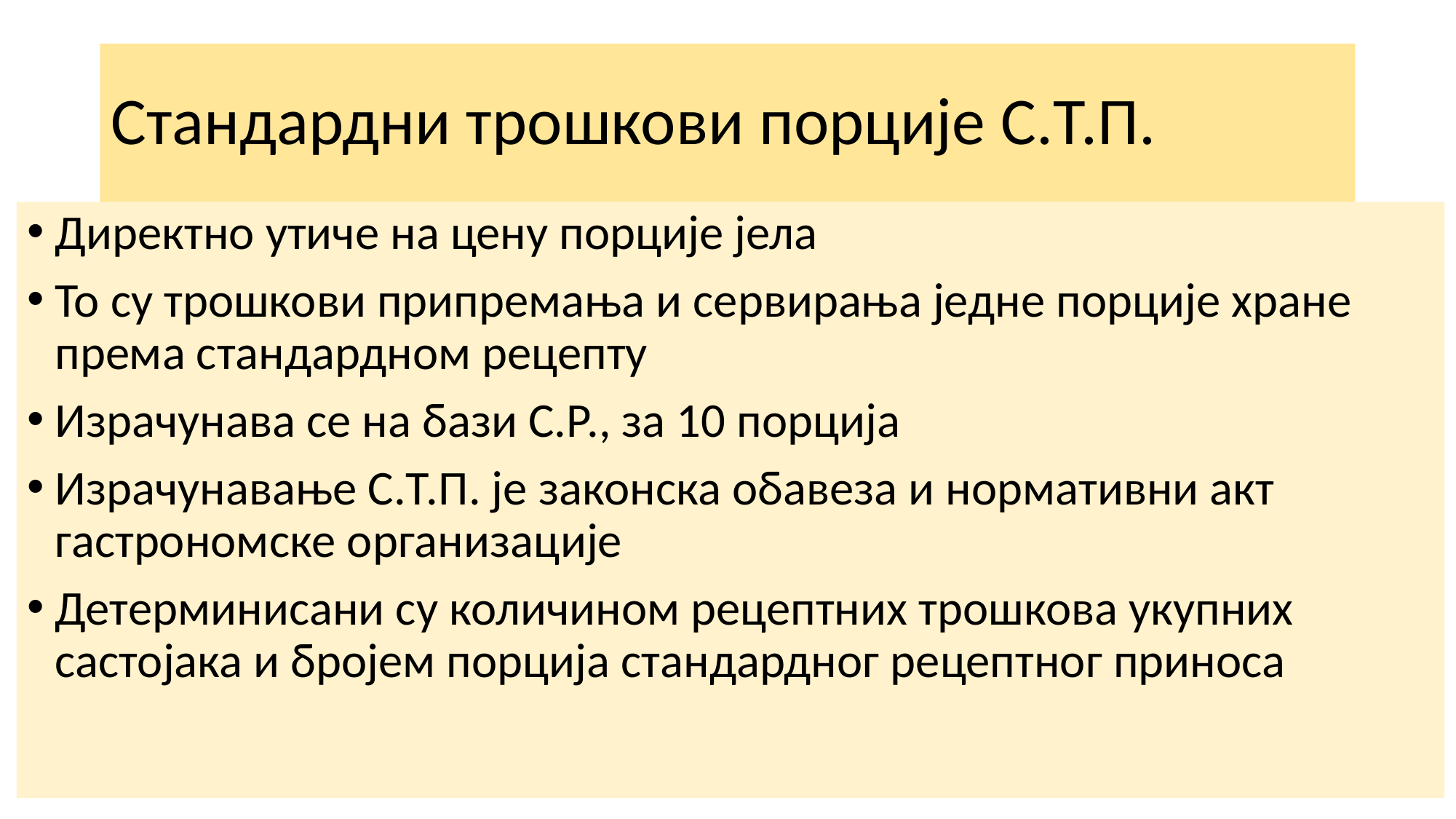

# Стандардни трошкови порције С.Т.П.
Директно утиче на цену порције јела
То су трошкови припремања и сервирања једне порције хране према стандардном рецепту
Израчунава се на бази С.Р., за 10 порција
Израчунавање С.Т.П. је законска обавеза и нормативни акт гастрономске организације
Детерминисани су количином рецептних трошкова укупних састојака и бројем порција стандардног рецептног приноса